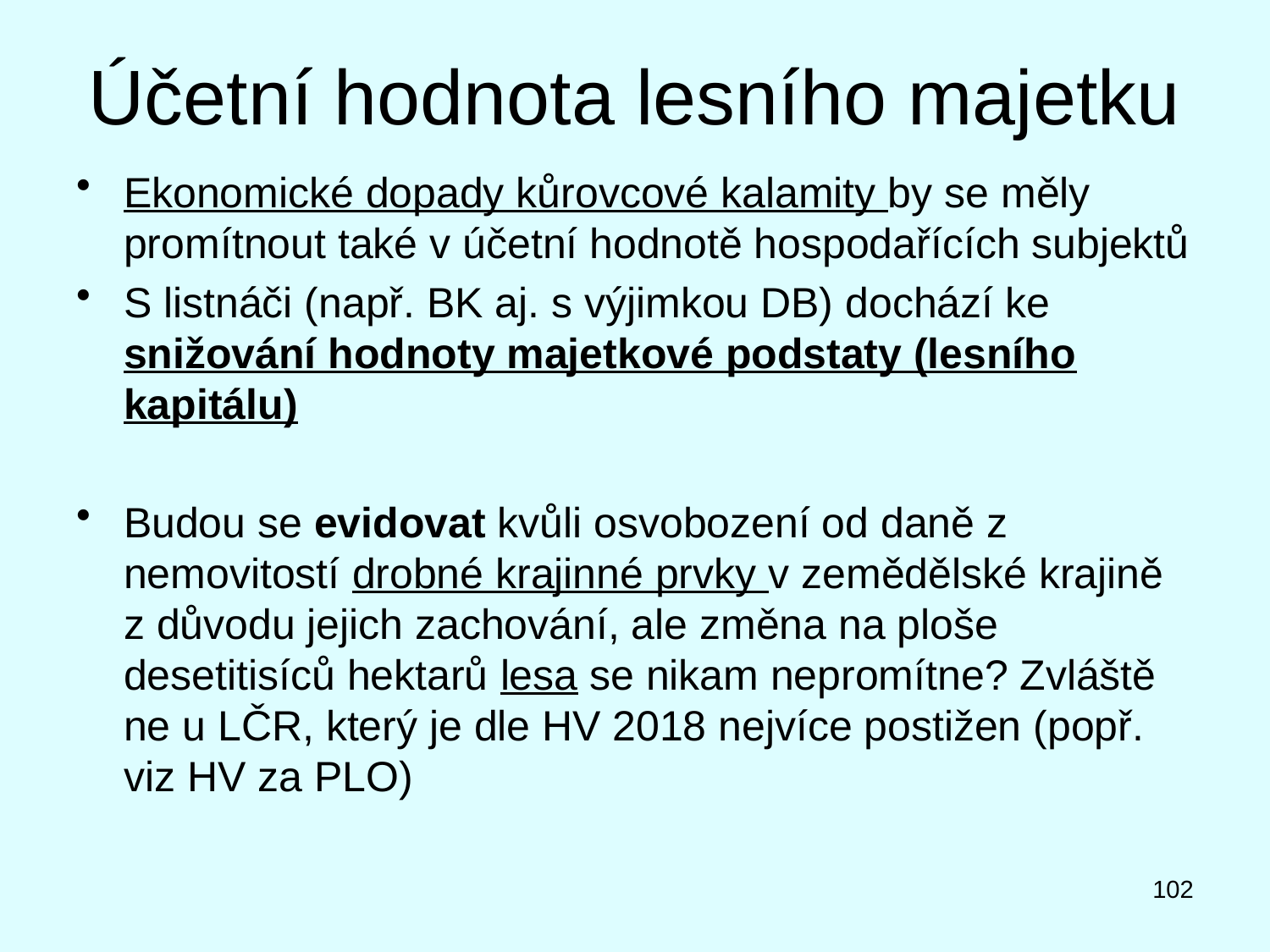

# Účetní hodnota lesního majetku
Ekonomické dopady kůrovcové kalamity by se měly promítnout také v účetní hodnotě hospodařících subjektů
S listnáči (např. BK aj. s výjimkou DB) dochází ke snižování hodnoty majetkové podstaty (lesního kapitálu)

Budou se evidovat kvůli osvobození od daně z nemovitostí drobné krajinné prvky v zemědělské krajině z důvodu jejich zachování, ale změna na ploše desetitisíců hektarů lesa se nikam nepromítne? Zvláště ne u LČR, který je dle HV 2018 nejvíce postižen (popř. viz HV za PLO)

102